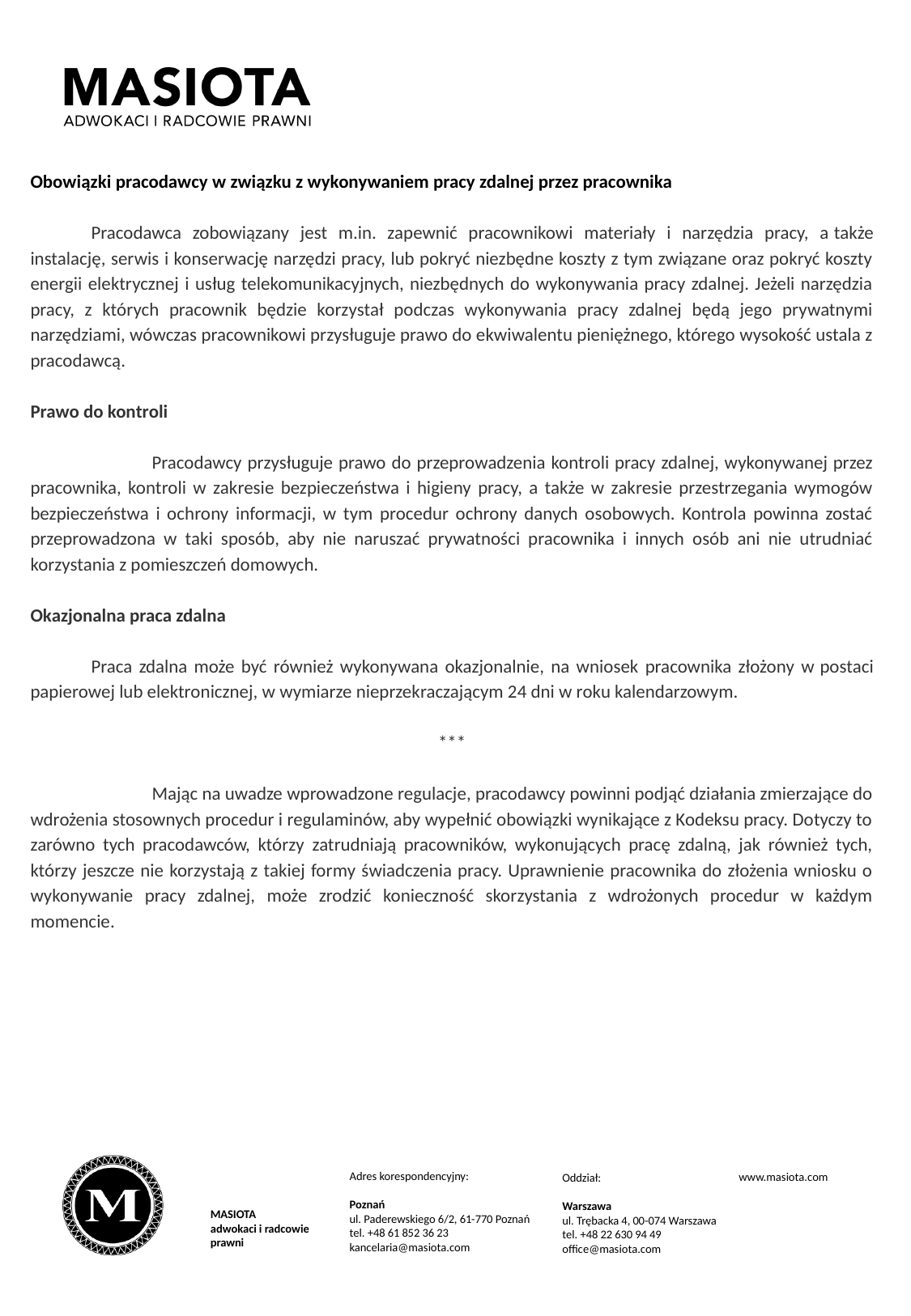

Obowiązki pracodawcy w związku z wykonywaniem pracy zdalnej przez pracownika
Pracodawca zobowiązany jest m.in. zapewnić pracownikowi materiały i narzędzia pracy, a także instalację, serwis i konserwację narzędzi pracy, lub pokryć niezbędne koszty z tym związane oraz pokryć koszty energii elektrycznej i usług telekomunikacyjnych, niezbędnych do wykonywania pracy zdalnej. Jeżeli narzędzia pracy, z których pracownik będzie korzystał podczas wykonywania pracy zdalnej będą jego prywatnymi narzędziami, wówczas pracownikowi przysługuje prawo do ekwiwalentu pieniężnego, którego wysokość ustala z pracodawcą.
Prawo do kontroli
	Pracodawcy przysługuje prawo do przeprowadzenia kontroli pracy zdalnej, wykonywanej przez pracownika, kontroli w zakresie bezpieczeństwa i higieny pracy, a także w zakresie przestrzegania wymogów bezpieczeństwa i ochrony informacji, w tym procedur ochrony danych osobowych. Kontrola powinna zostać przeprowadzona w taki sposób, aby nie naruszać prywatności pracownika i innych osób ani nie utrudniać korzystania z pomieszczeń domowych.
Okazjonalna praca zdalna
Praca zdalna może być również wykonywana okazjonalnie, na wniosek pracownika złożony w postaci papierowej lub elektronicznej, w wymiarze nieprzekraczającym 24 dni w roku kalendarzowym.
***
	Mając na uwadze wprowadzone regulacje, pracodawcy powinni podjąć działania zmierzające do wdrożenia stosownych procedur i regulaminów, aby wypełnić obowiązki wynikające z Kodeksu pracy. Dotyczy to zarówno tych pracodawców, którzy zatrudniają pracowników, wykonujących pracę zdalną, jak również tych, którzy jeszcze nie korzystają z takiej formy świadczenia pracy. Uprawnienie pracownika do złożenia wniosku o wykonywanie pracy zdalnej, może zrodzić konieczność skorzystania z wdrożonych procedur w każdym momencie.